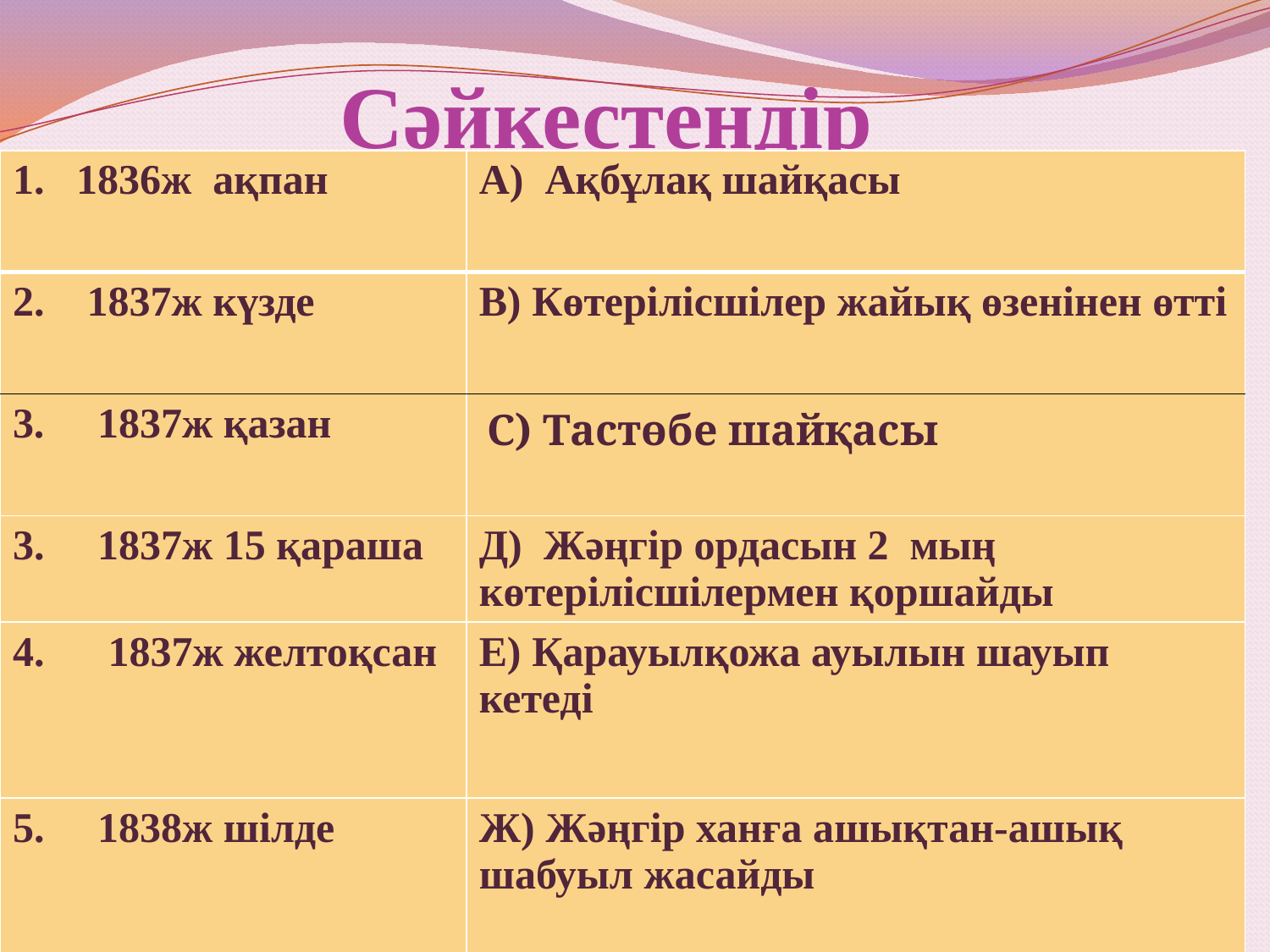

# Сәйкестендір
| 1. 1836ж ақпан | А) Ақбұлақ шайқасы |
| --- | --- |
| 2. 1837ж күзде | В) Көтерілісшілер жайық өзенінен өтті |
| 3. 1837ж қазан | С) Тастөбе шайқасы |
| 3. 1837ж 15 қараша | Д) Жәңгір ордасын 2 мың көтерілісшілермен қоршайды |
| 4. 1837ж желтоқсан | Е) Қарауылқожа ауылын шауып кетеді |
| 5. 1838ж шілде | Ж) Жәңгір ханға ашықтан-ашық шабуыл жасайды |